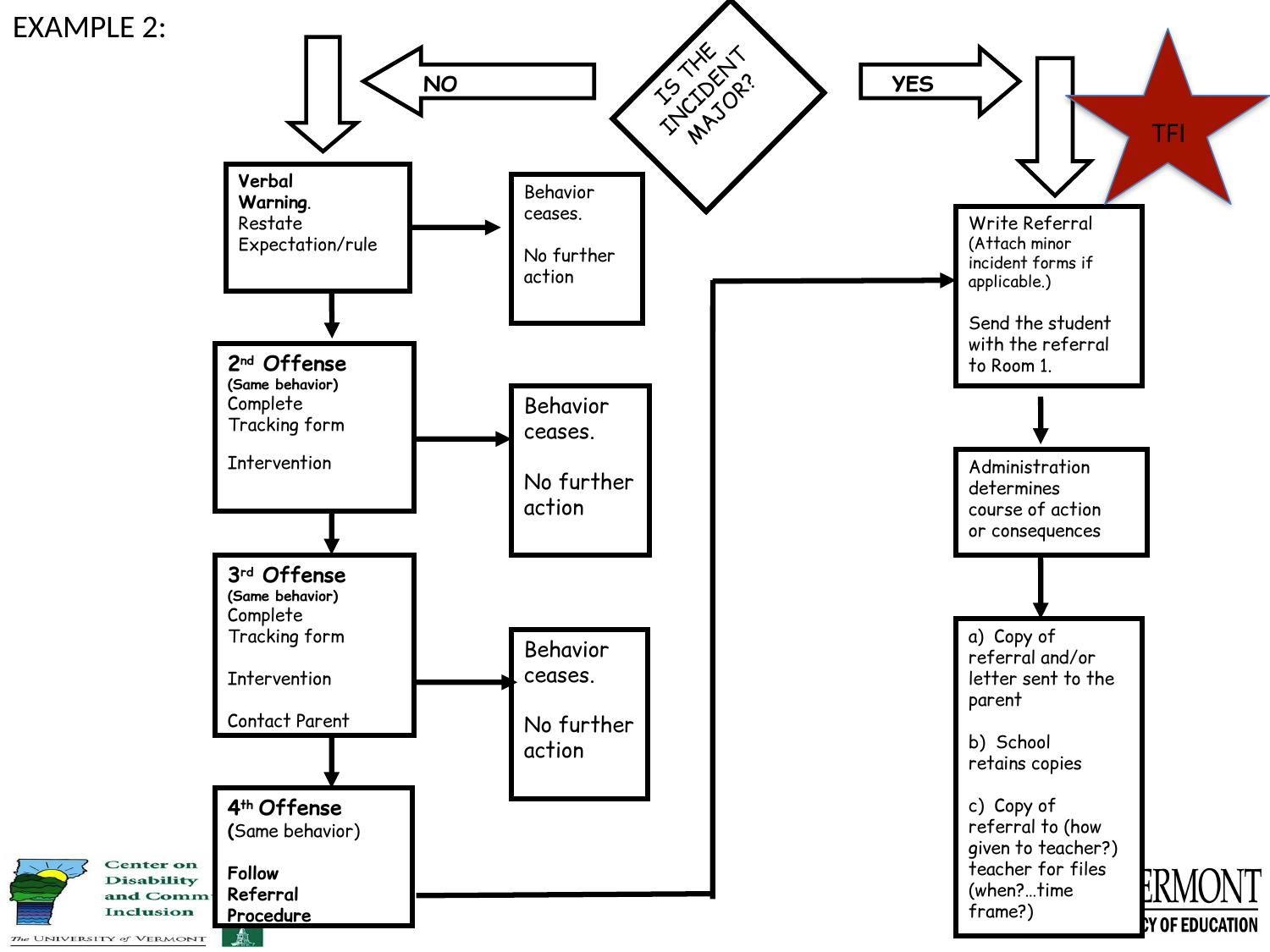

EXAMPLE 2:

TFI

IS THE
INCIDENT
MAJOR?

   NO

   YES

Verbal
Warning.
Restate
Expectation/rule
Behavior
ceases.

No further
action

Write Referral
(Attach minor
incident forms if applicable.)

Send the student with the referral
to Room 1.

2nd Offense
(Same behavior)
Complete
Tracking form

Intervention

Behavior
ceases.

No further
action

Administration
determines
course of action
or consequences

3rd Offense
(Same behavior)
Complete
Tracking form

Intervention

Contact Parent

a)  Copy of
referral and/or
letter sent to the parent

b)  School
retains copies

c)  Copy of
referral to (how given to teacher?)
teacher for files
(when?…time frame?)
Behavior
ceases.

No further
action

4th Offense
(Same behavior)

Follow
Referral
Procedure